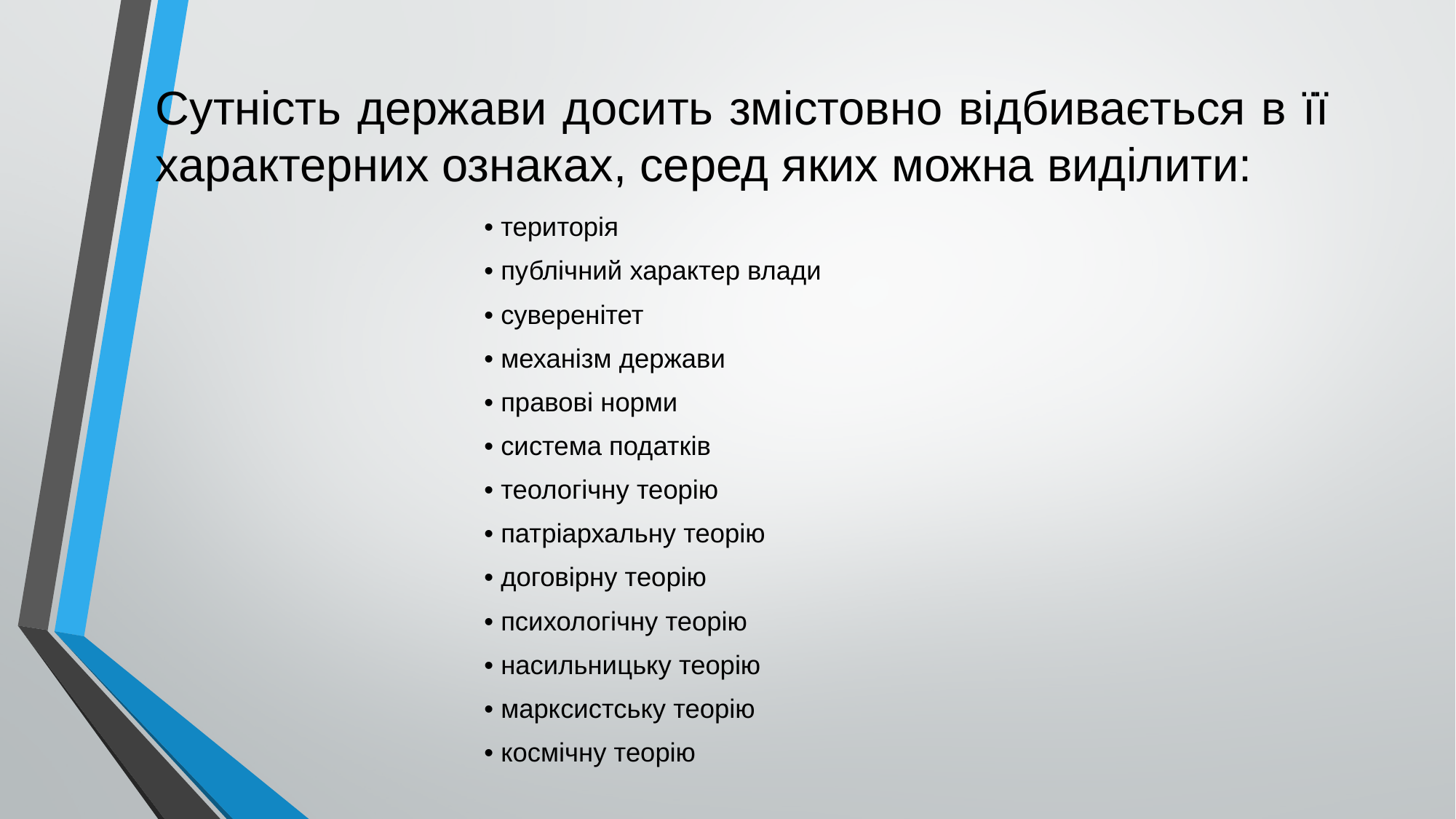

# Сутність держави досить змістовно відбивається в її характерних ознаках, серед яких можна виділити:
• територія
• публічний характер влади
• суверенітет
• механізм держави
• правові норми
• система податків
• теологічну теорію
• патріархальну теорію
• договірну теорію
• психологічну теорію
• насильницьку теорію
• марксистську теорію
• космічну теорію